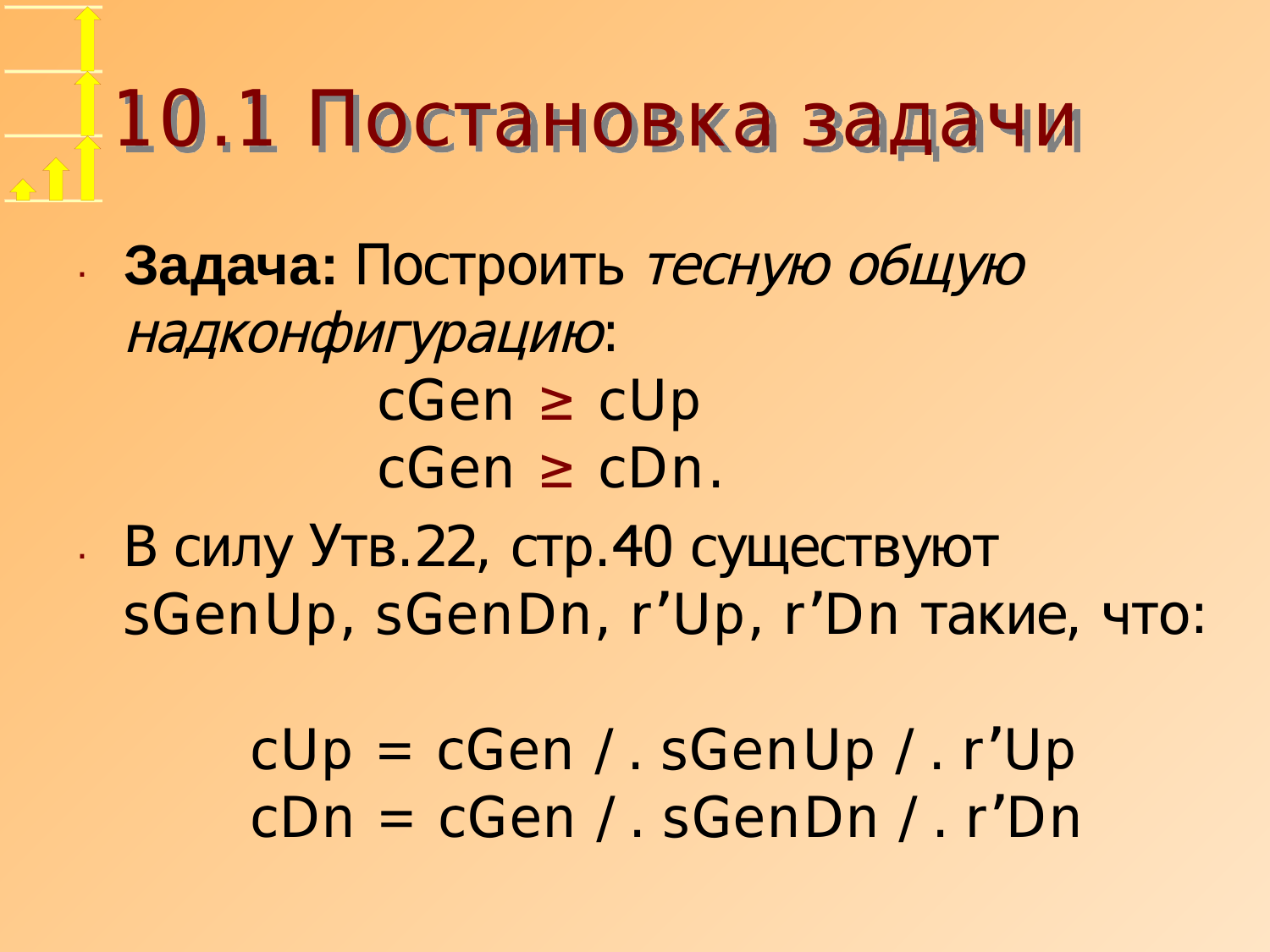

# 10.1 Постановка задачи
Задача: Построить тесную общую надконфигурацию:
		cGen ≥ cUp
		cGen ≥ cDn.
В силу Утв.22, стр.40 существуют sGenUp, sGenDn, r’Up, r’Dn такие, что:
	cUp = cGen /. sGenUp /. r’Up
	cDn = cGen /. sGenDn /. r’Dn